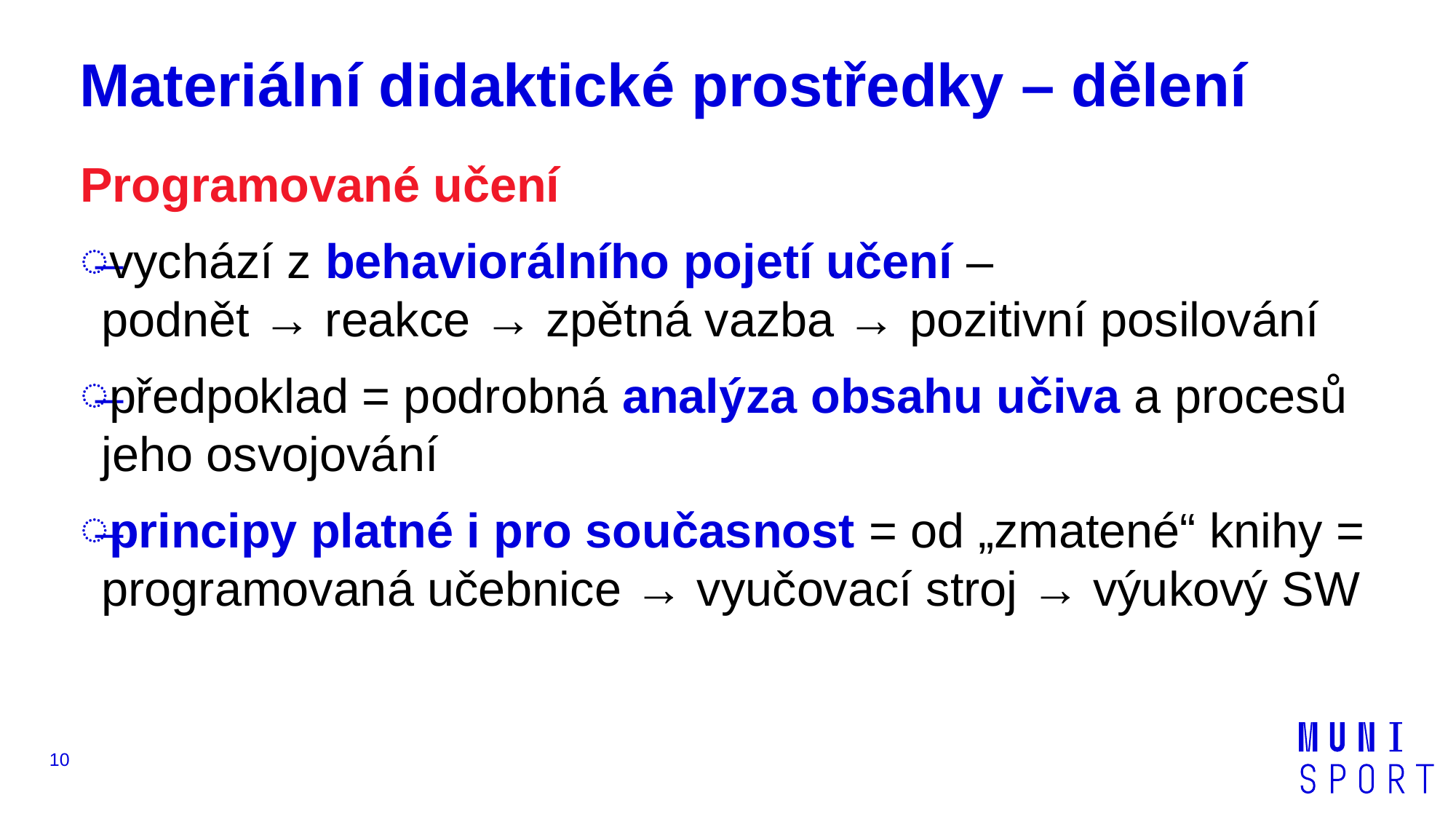

# Materiální didaktické prostředky – dělení
Programované učení
vychází z behaviorálního pojetí učení –
podnět → reakce → zpětná vazba → pozitivní posilování
předpoklad = podrobná analýza obsahu učiva a procesů jeho osvojování
principy platné i pro současnost = od „zmatené“ knihy = programovaná učebnice → vyučovací stroj → výukový SW
10